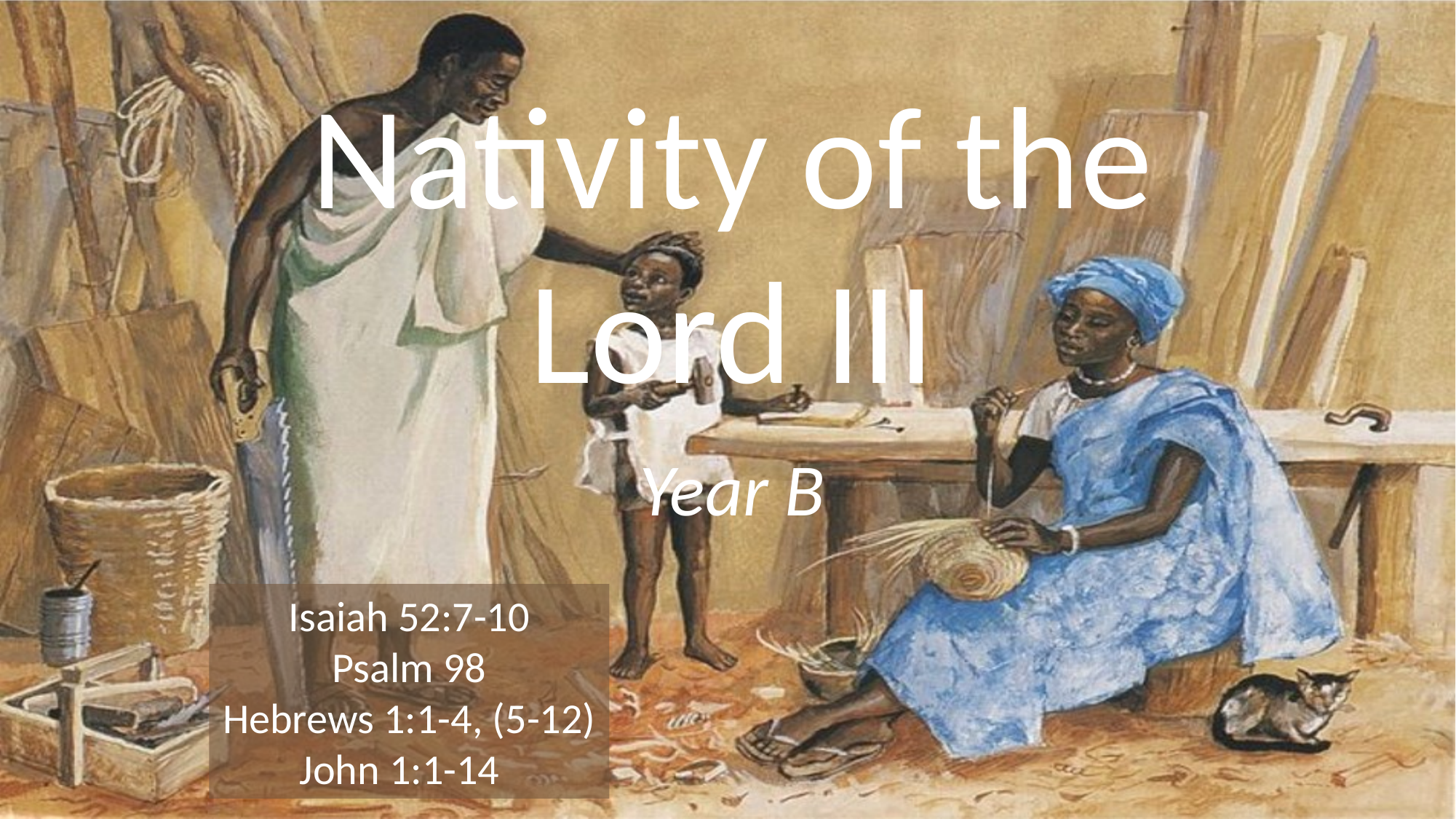

# Nativity of the Lord III
Year B
Isaiah 52:7-10
Psalm 98
Hebrews 1:1-4, (5-12)
John 1:1-14